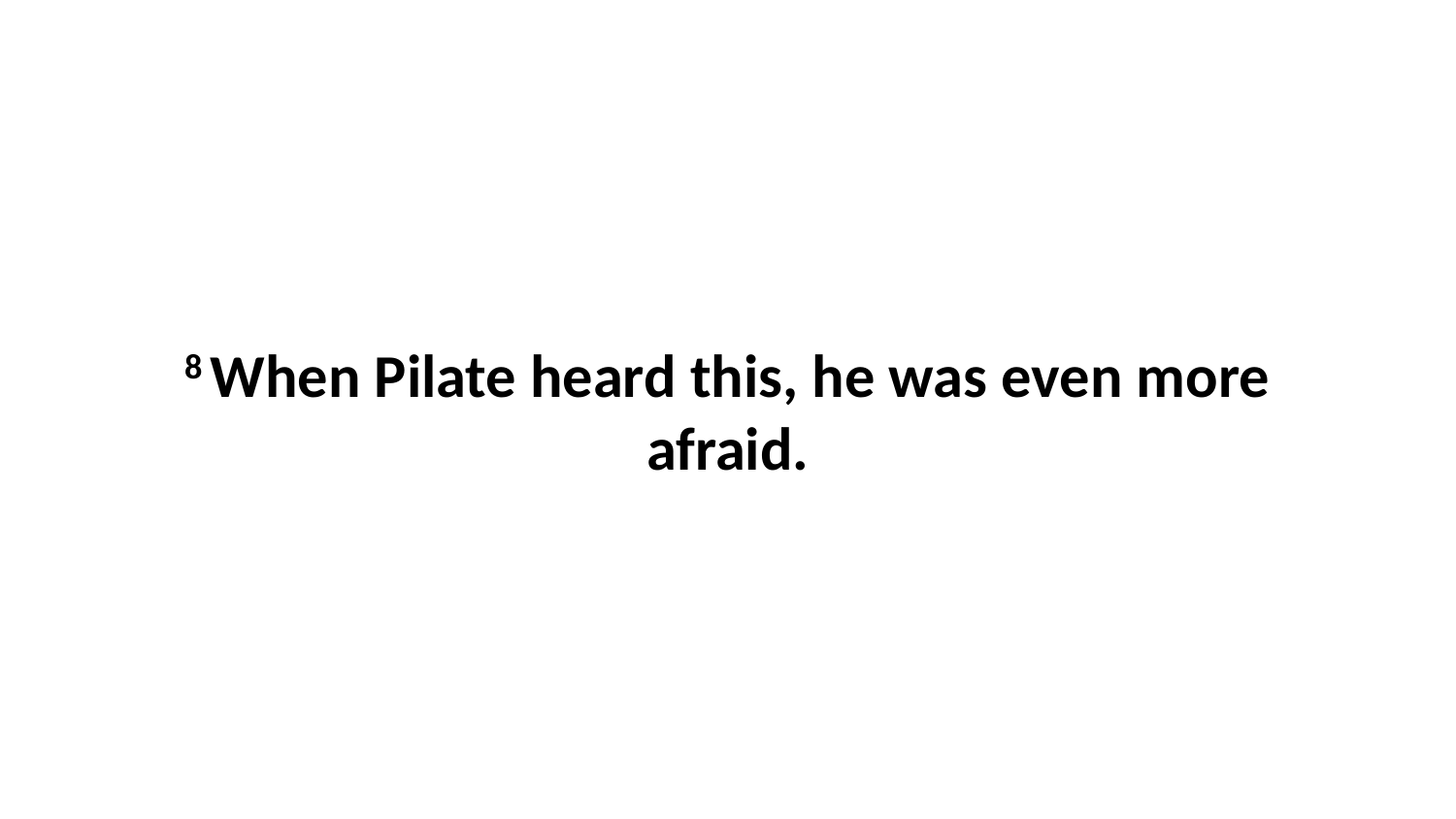

8 When Pilate heard this, he was even more afraid.